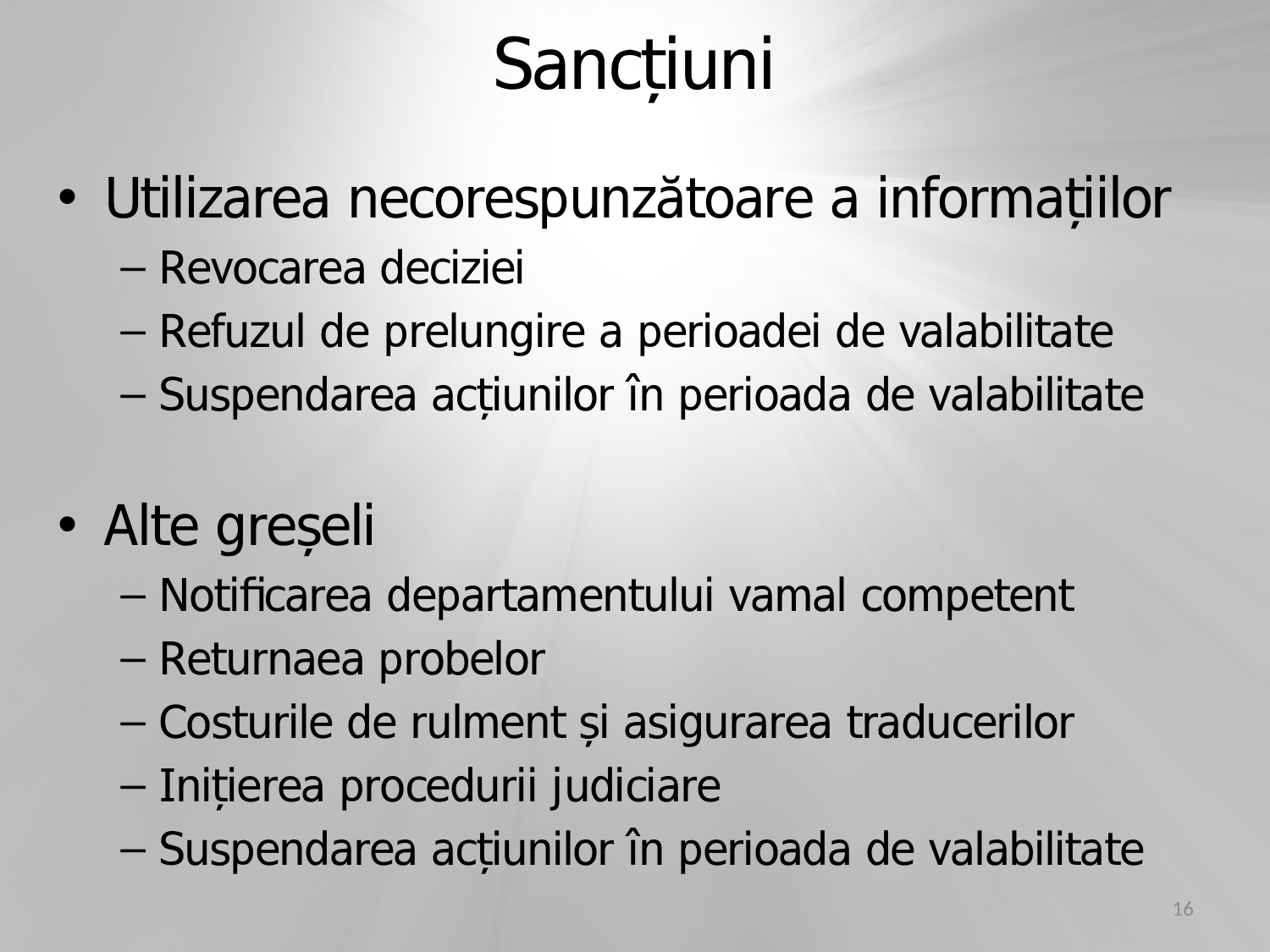

# Sancțiuni
Utilizarea necorespunzătoare a informațiilor
Revocarea deciziei
Refuzul de prelungire a perioadei de valabilitate
Suspendarea acțiunilor în perioada de valabilitate

Alte greșeli
Notificarea departamentului vamal competent
Returnaea probelor
Costurile de rulment și asigurarea traducerilor
Inițierea procedurii judiciare
Suspendarea acțiunilor în perioada de valabilitate

16